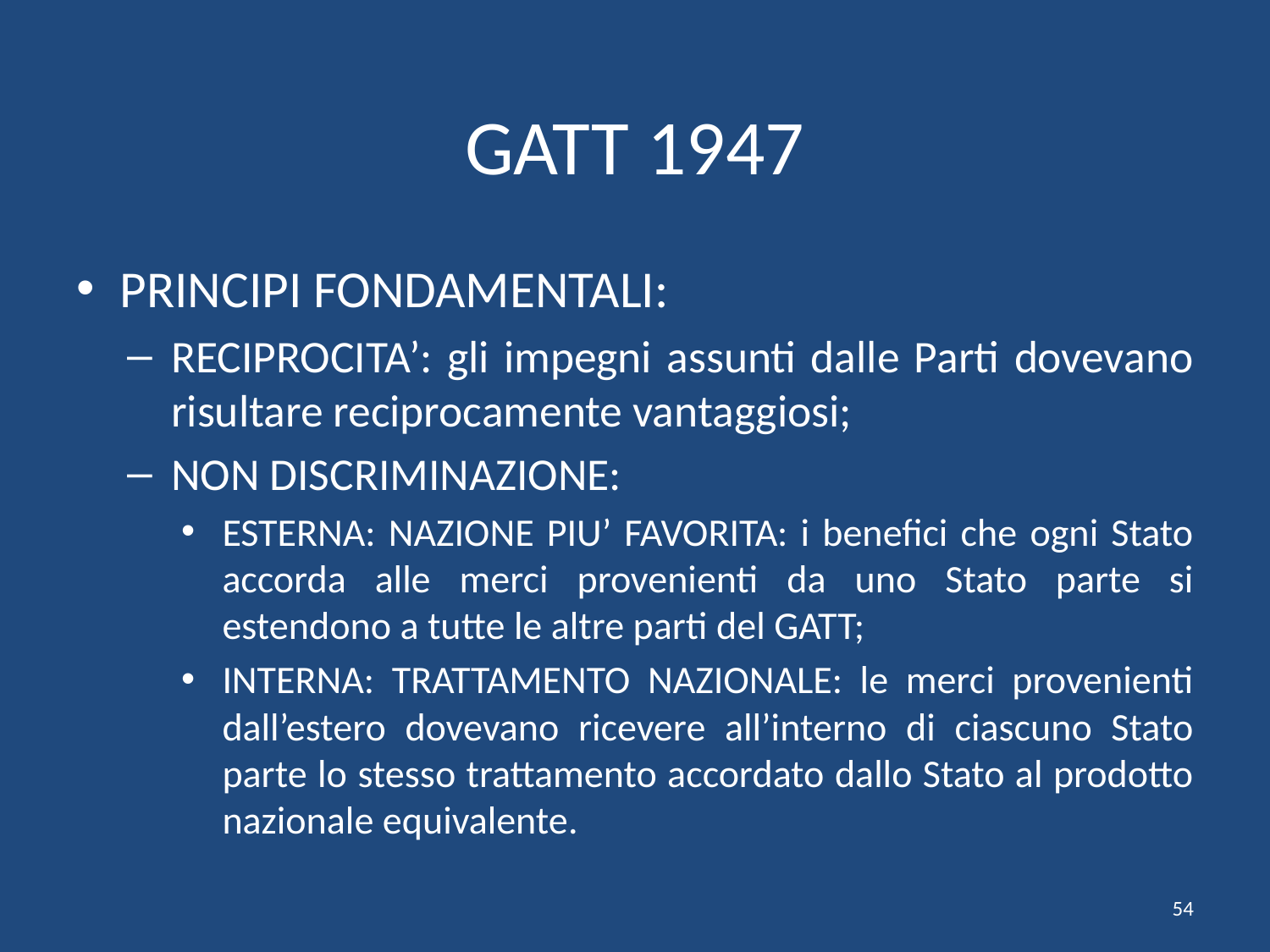

# GATT 1947
PRINCIPI FONDAMENTALI:
RECIPROCITA’: gli impegni assunti dalle Parti dovevano risultare reciprocamente vantaggiosi;
NON DISCRIMINAZIONE:
ESTERNA: NAZIONE PIU’ FAVORITA: i benefici che ogni Stato accorda alle merci provenienti da uno Stato parte si estendono a tutte le altre parti del GATT;
INTERNA: TRATTAMENTO NAZIONALE: le merci provenienti dall’estero dovevano ricevere all’interno di ciascuno Stato parte lo stesso trattamento accordato dallo Stato al prodotto nazionale equivalente.
54